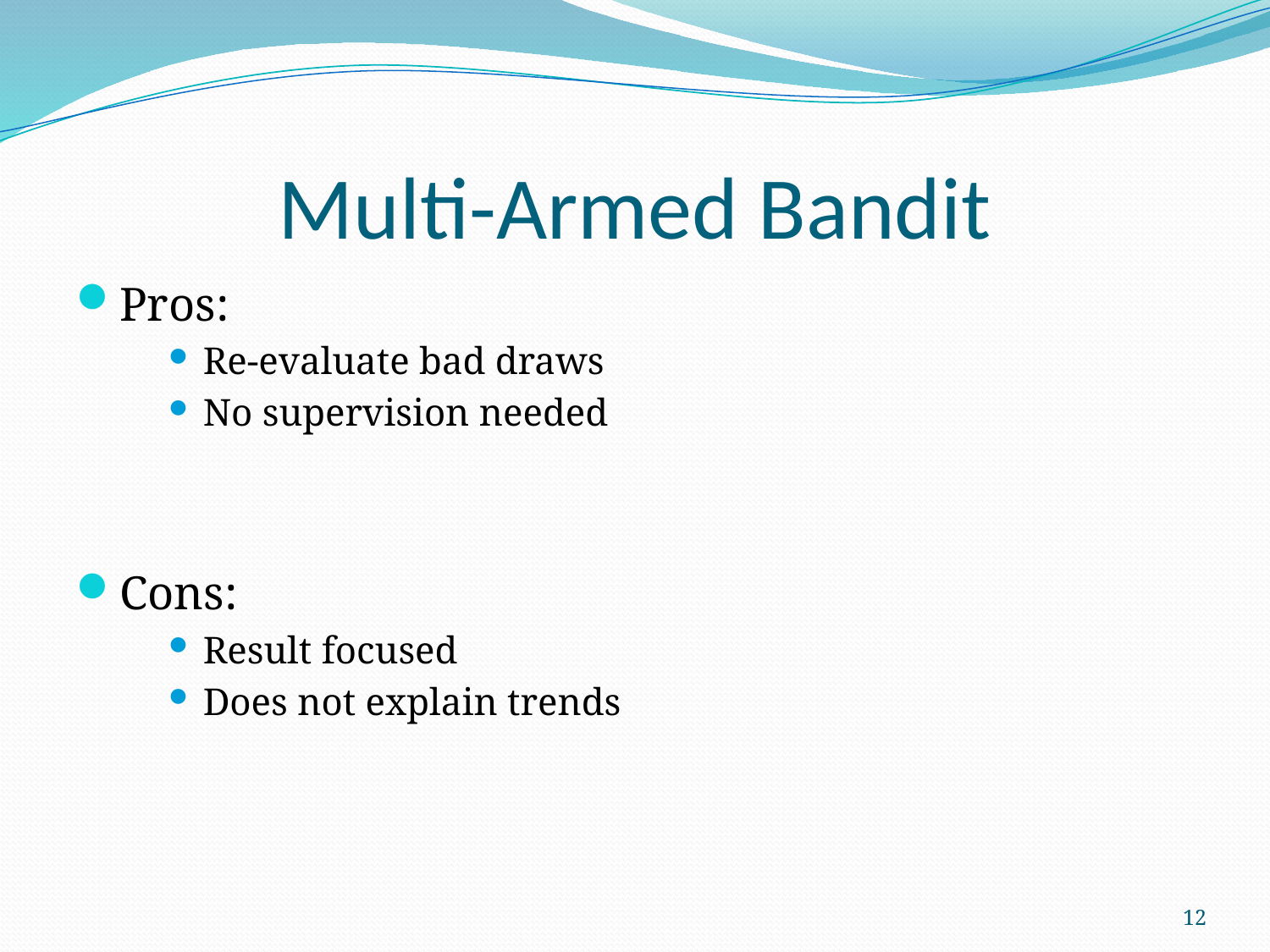

# Multi-Armed Bandit
Pros:
Re-evaluate bad draws
No supervision needed

Cons:
Result focused
Does not explain trends

12